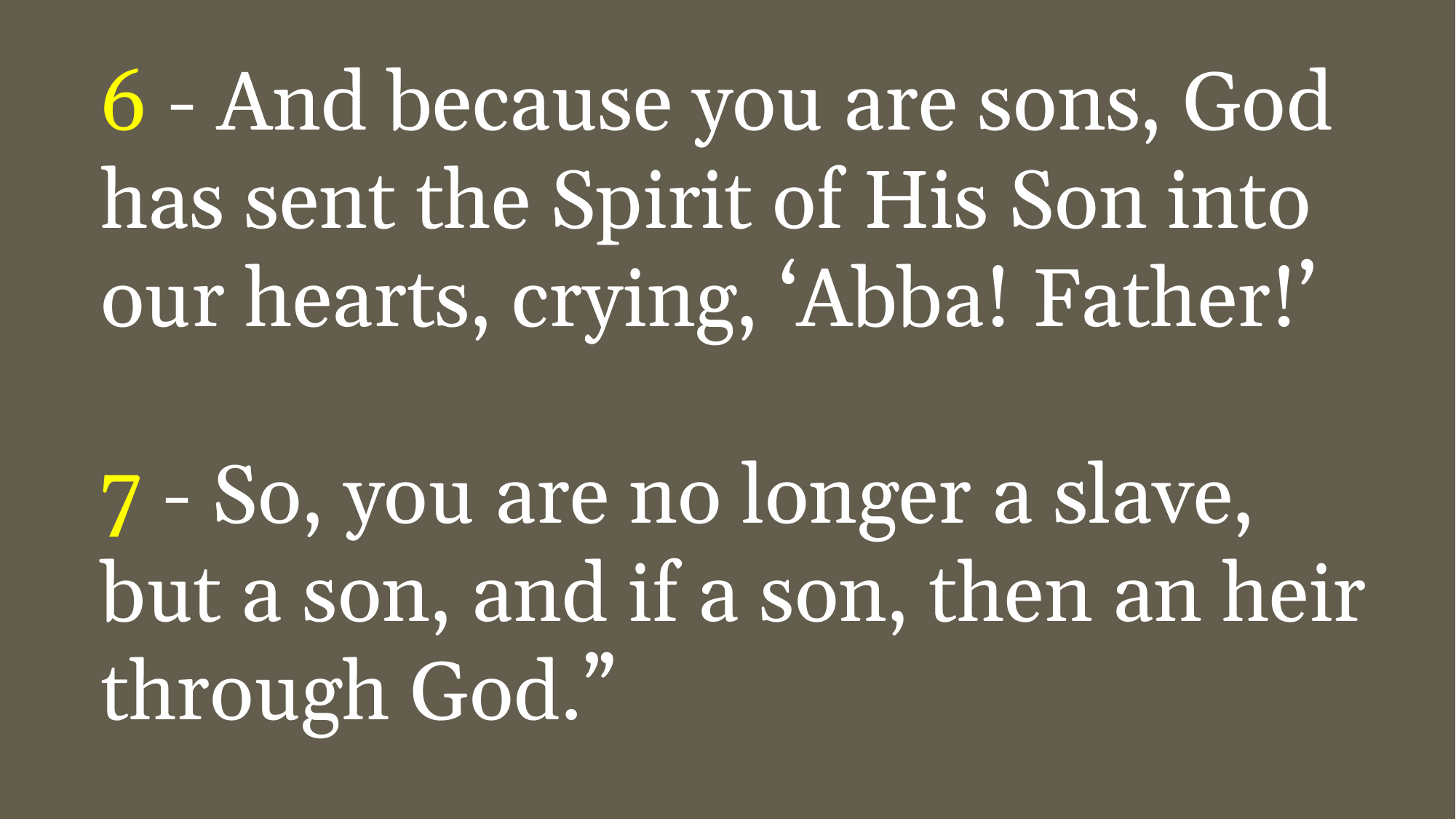

6 - And because you are sons, God has sent the Spirit of His Son into our hearts, crying, ‘Abba! Father!’

7 - So, you are no longer a slave, but a son, and if a son, then an heir through God.”